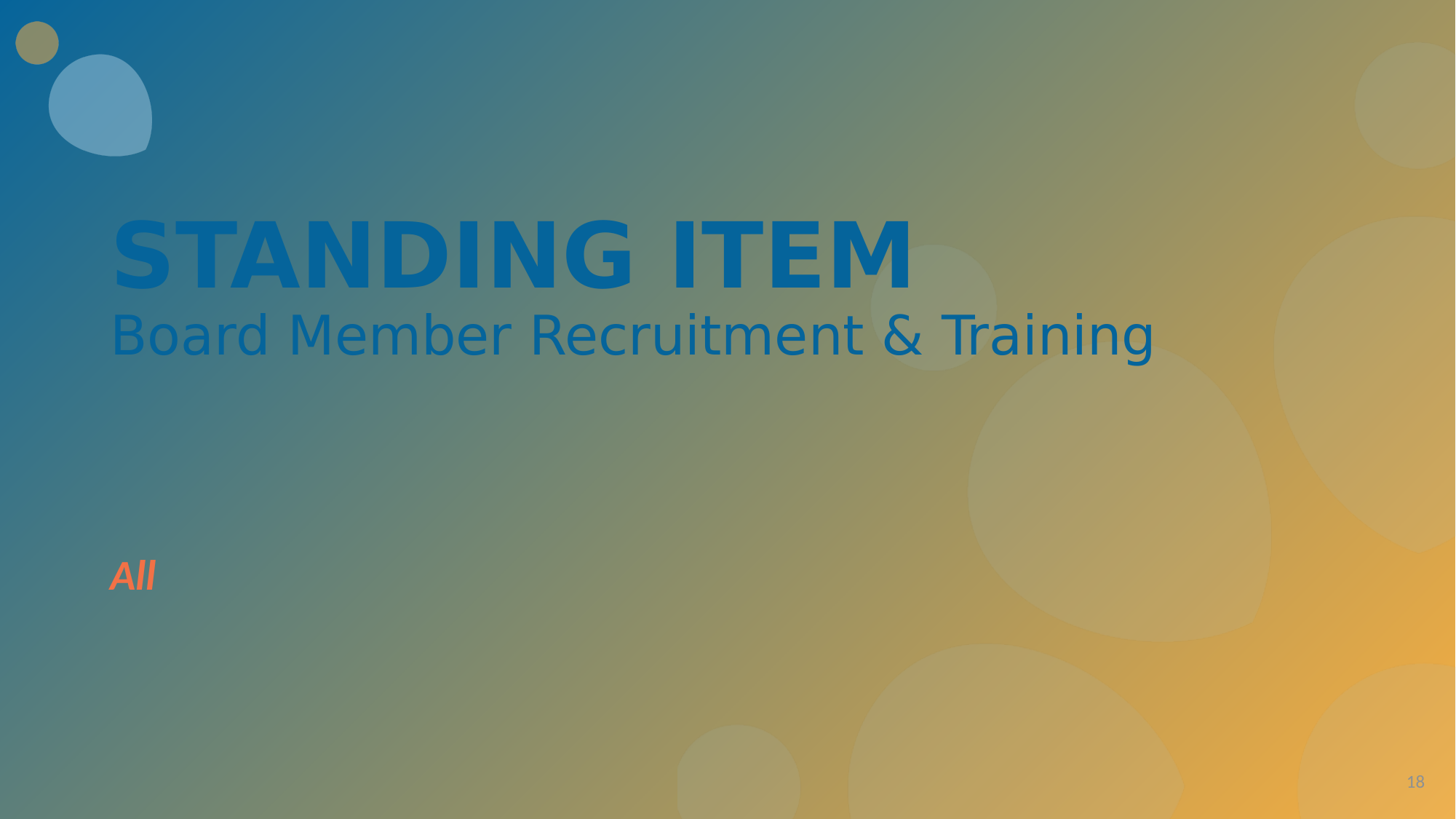

STANDING ITEM
Board Member Recruitment & Training
All
18